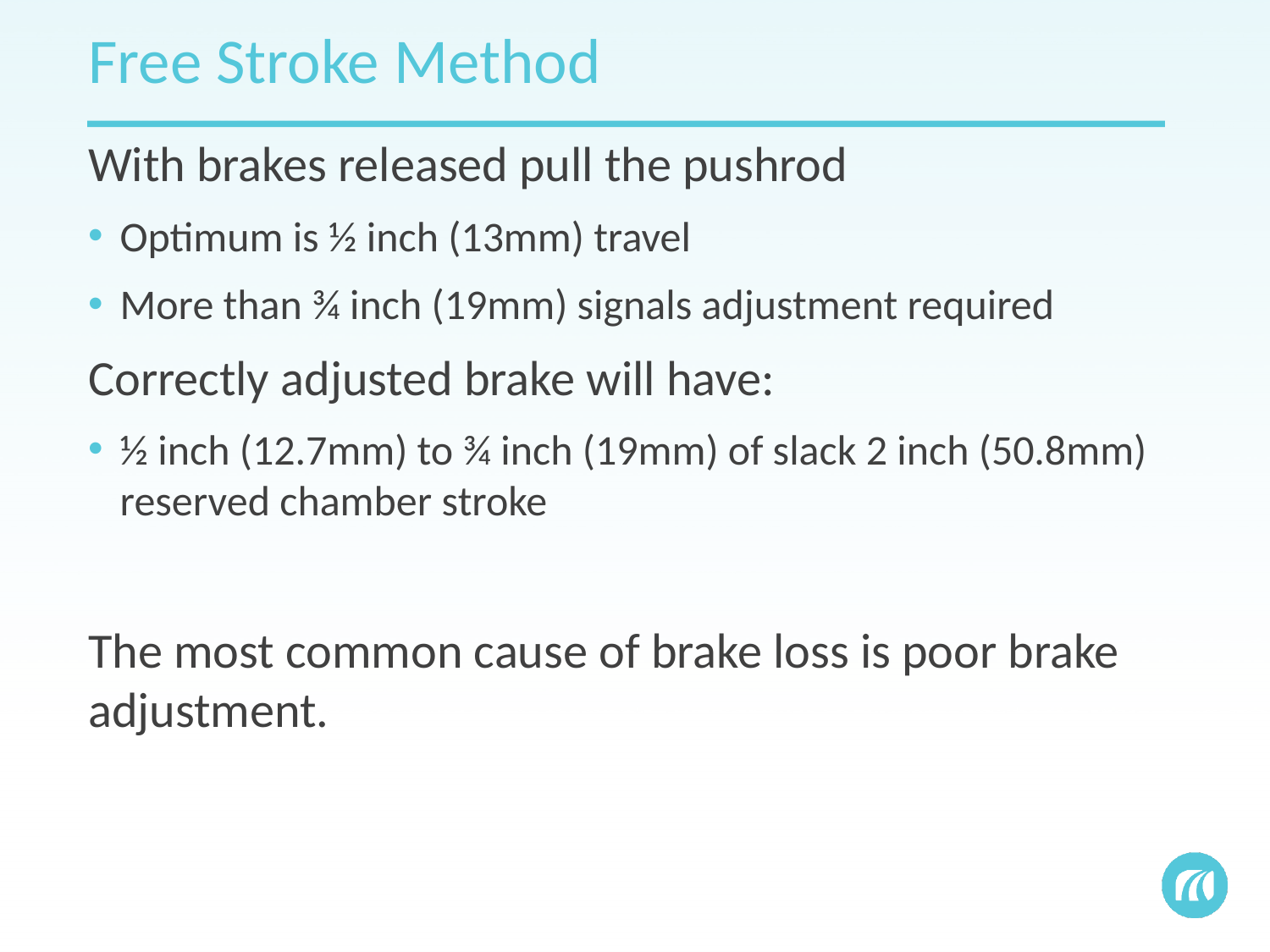

# Free Stroke Method
With brakes released pull the pushrod
Optimum is ½ inch (13mm) travel
More than ¾ inch (19mm) signals adjustment required
Correctly adjusted brake will have:
½ inch (12.7mm) to ¾ inch (19mm) of slack 2 inch (50.8mm) reserved chamber stroke

The most common cause of brake loss is poor brake adjustment.